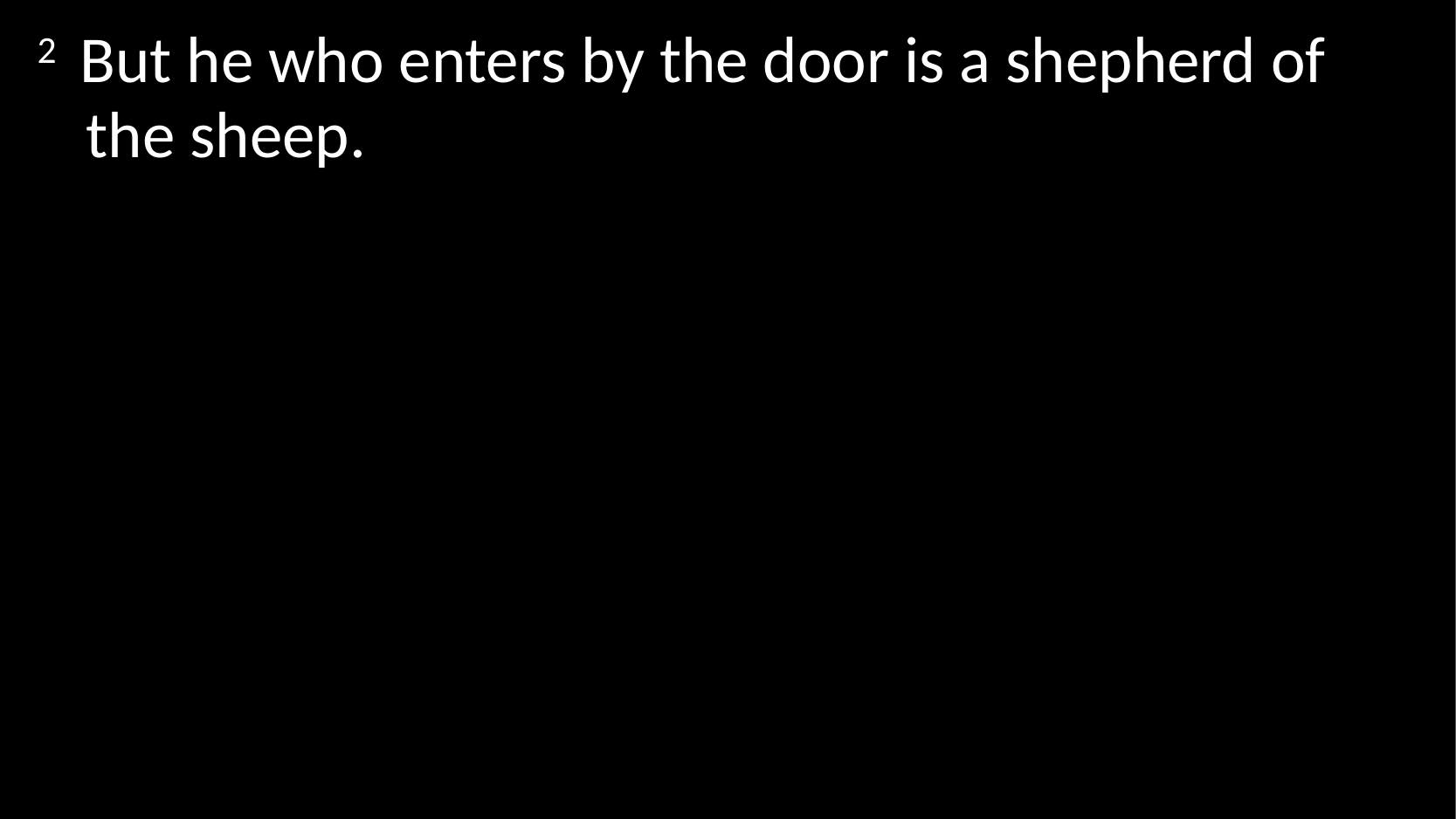

2  But he who enters by the door is a shepherd of the sheep.

# John 10